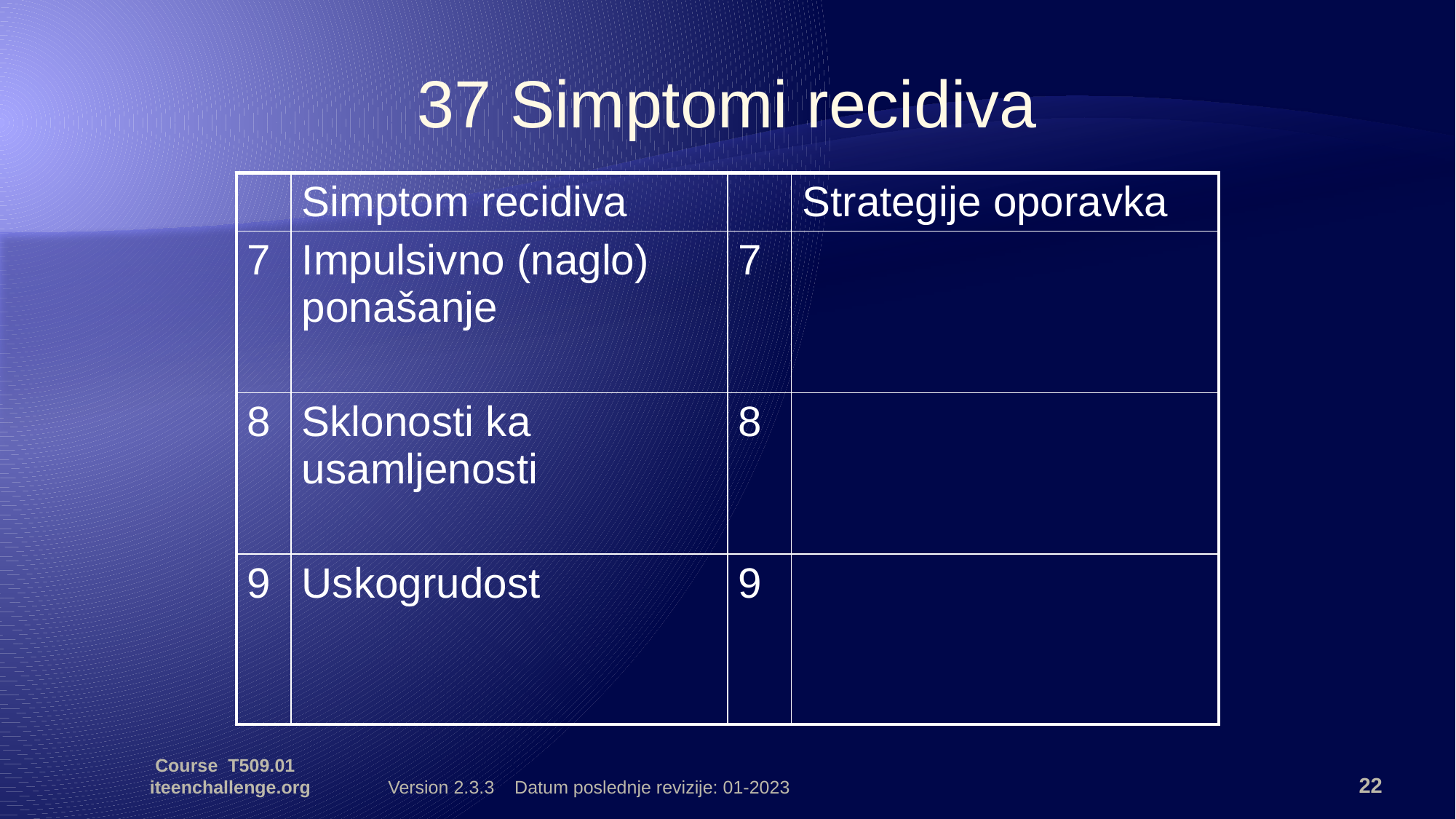

37 Simptomi recidiva
|  | Simptom recidiva |  | Strategije oporavka |
| --- | --- | --- | --- |
| 7 | Impulsivno (naglo) ponašanje | 7 |  |
| 8 | Sklonosti ka usamljenosti | 8 |  |
| 9 | Uskogrudost | 9 |  |
Course  T509.01   iteenchallenge.org
Version 2.3.3    Datum poslednje revizije: 01-2023
22